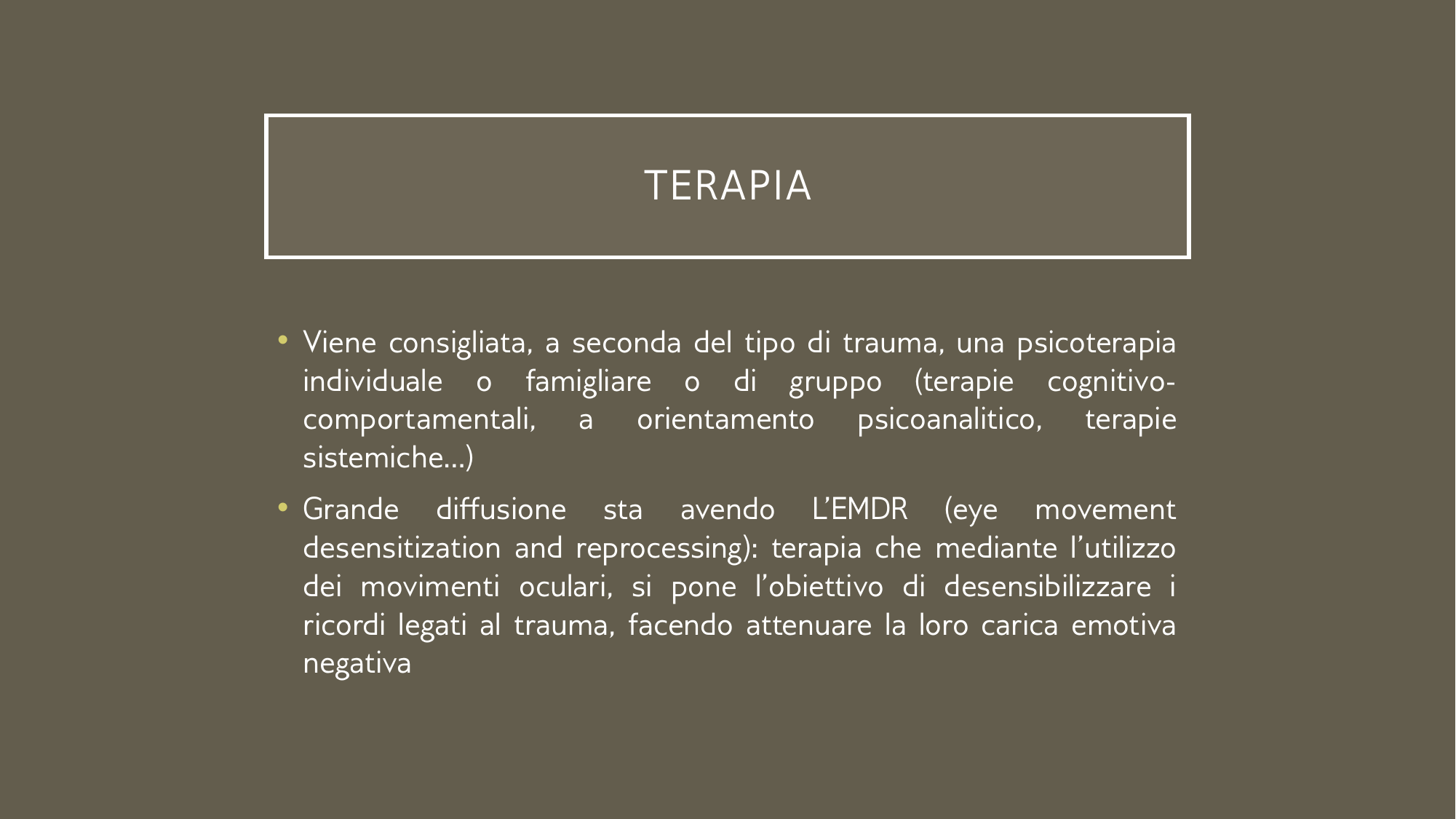

# terapia
Viene consigliata, a seconda del tipo di trauma, una psicoterapia individuale o famigliare o di gruppo (terapie cognitivo-comportamentali, a orientamento psicoanalitico, terapie sistemiche…)
Grande diffusione sta avendo L’EMDR (eye movement desensitization and reprocessing): terapia che mediante l’utilizzo dei movimenti oculari, si pone l’obiettivo di desensibilizzare i ricordi legati al trauma, facendo attenuare la loro carica emotiva negativa